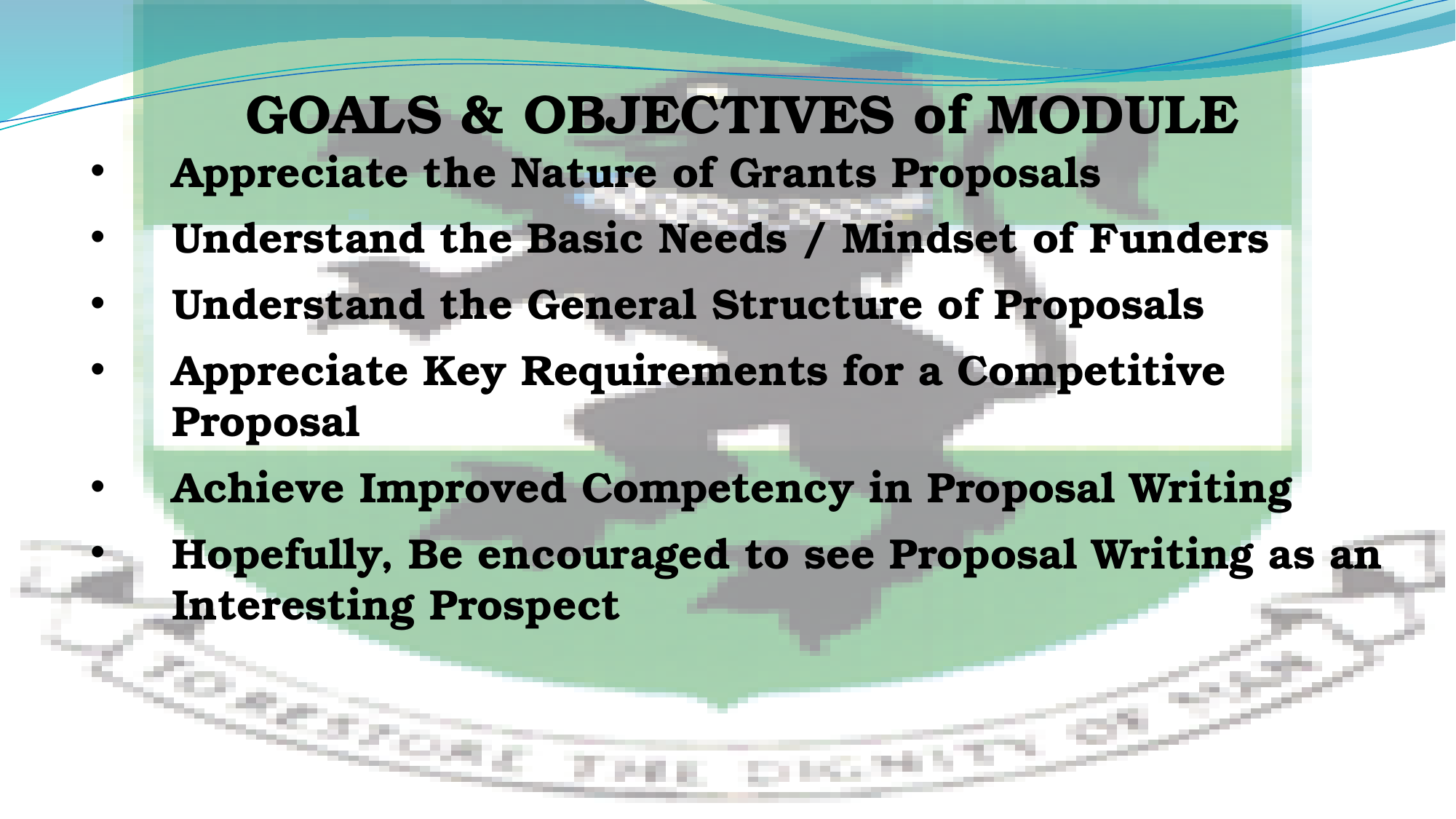

GOALS & OBJECTIVES of MODULE
Appreciate the Nature of Grants Proposals
Understand the Basic Needs / Mindset of Funders
Understand the General Structure of Proposals
Appreciate Key Requirements for a Competitive Proposal
Achieve Improved Competency in Proposal Writing
Hopefully, Be encouraged to see Proposal Writing as an Interesting Prospect